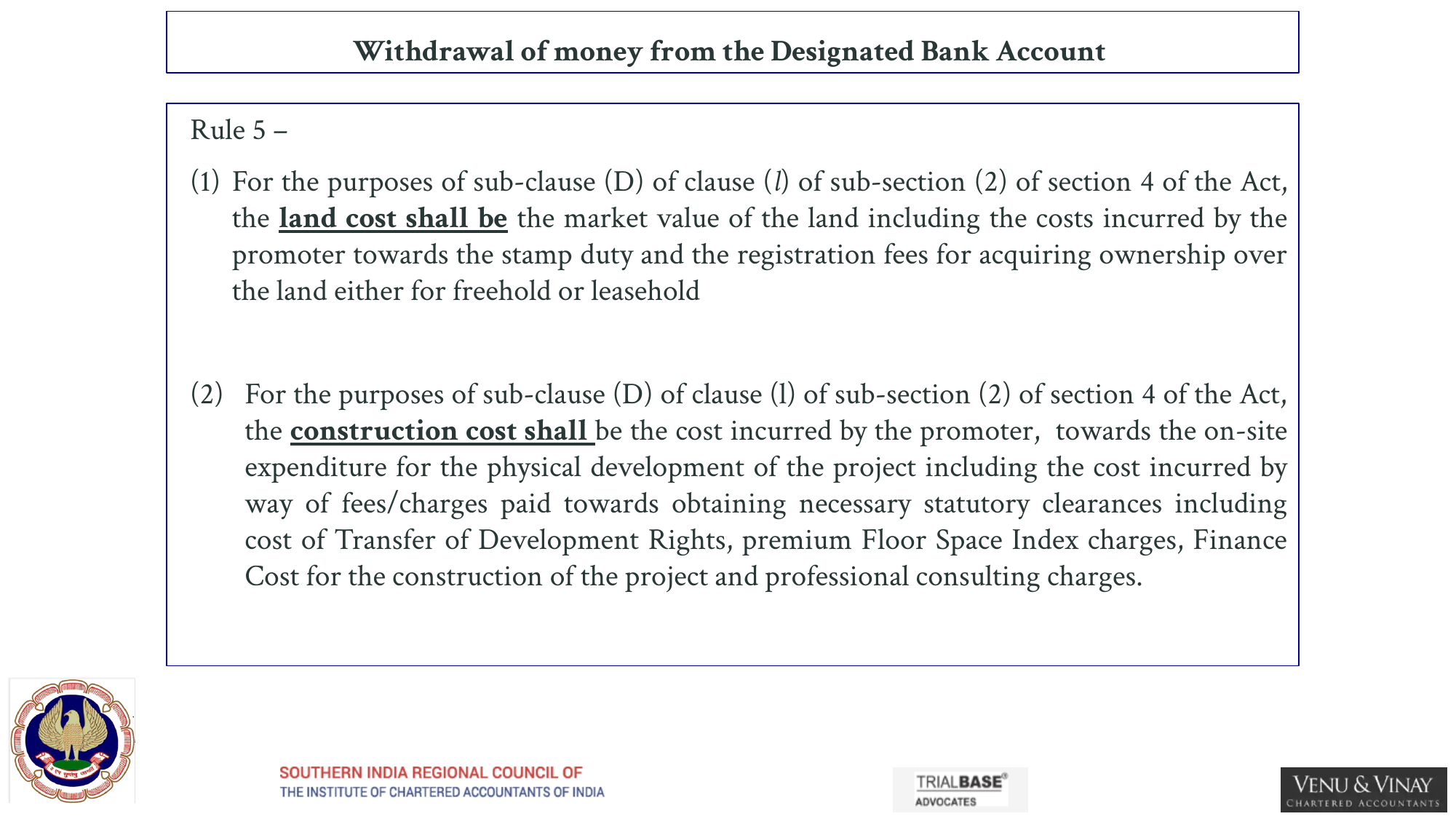

# Withdrawal of money from the Designated Bank Account
Rule 5 –
For the purposes of sub-clause (D) of clause (l) of sub-section (2) of section 4 of the Act, the land cost shall be the market value of the land including the costs incurred by the promoter towards the stamp duty and the registration fees for acquiring ownership over the land either for freehold or leasehold

For the purposes of sub-clause (D) of clause (l) of sub-section (2) of section 4 of the Act, the construction cost shall be the cost incurred by the promoter,  towards the on-site expenditure for the physical development of the project including the cost incurred by way of fees/charges paid towards obtaining necessary statutory clearances including cost of Transfer of Development Rights, premium Floor Space Index charges, Finance Cost for the construction of the project and professional consulting charges.